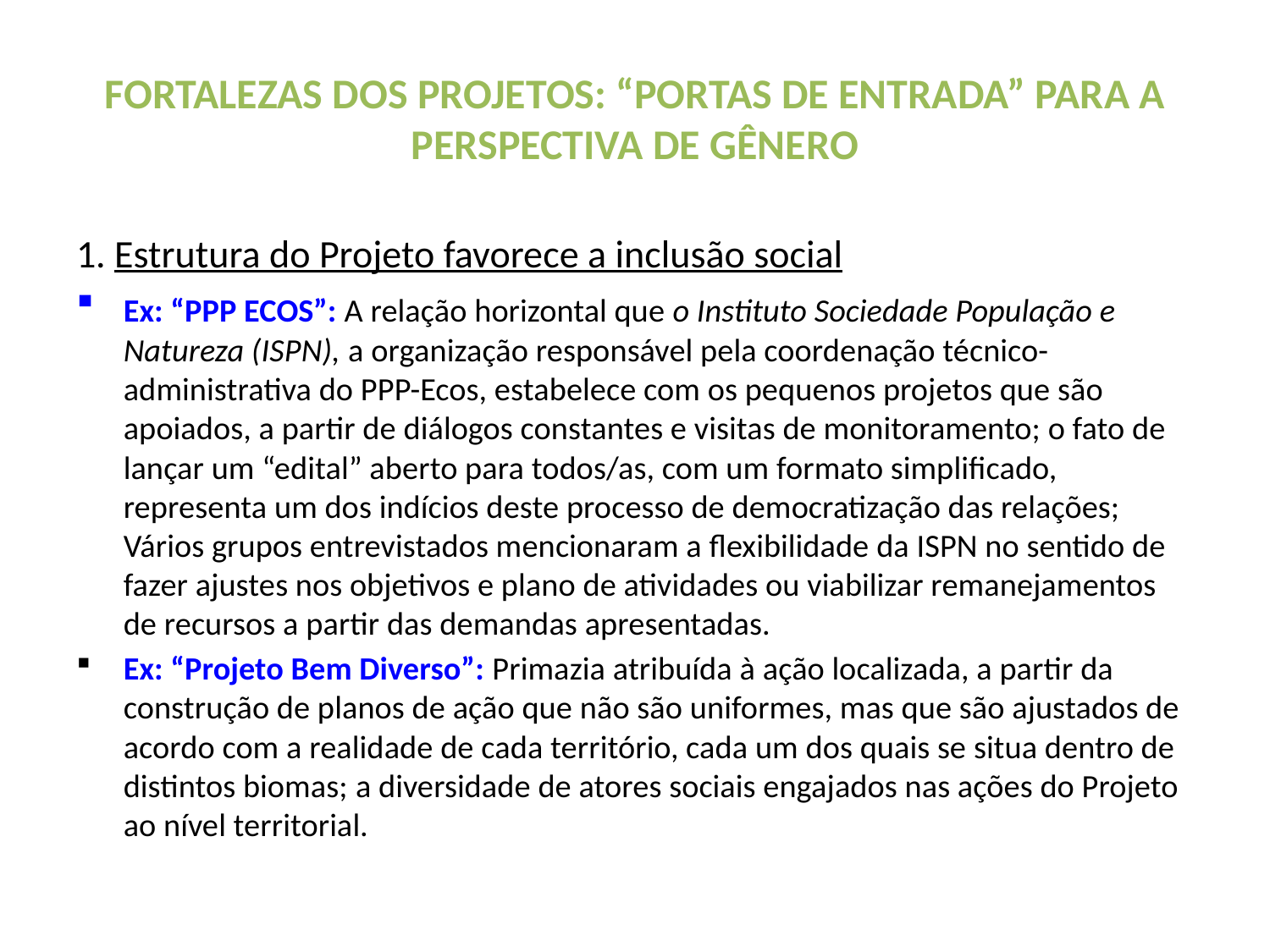

# FORTALEZAS DOS PROJETOS: “PORTAS DE ENTRADA” PARA A PERSPECTIVA DE GÊNERO
1. Estrutura do Projeto favorece a inclusão social
	Ex: “PPP ECOS”: A relação horizontal que o Instituto Sociedade População e Natureza (ISPN), a organização responsável pela coordenação técnico-administrativa do PPP-Ecos, estabelece com os pequenos projetos que são apoiados, a partir de diálogos constantes e visitas de monitoramento; o fato de lançar um “edital” aberto para todos/as, com um formato simplificado, representa um dos indícios deste processo de democratização das relações; Vários grupos entrevistados mencionaram a flexibilidade da ISPN no sentido de fazer ajustes nos objetivos e plano de atividades ou viabilizar remanejamentos de recursos a partir das demandas apresentadas.
	Ex: “Projeto Bem Diverso”: Primazia atribuída à ação localizada, a partir da construção de planos de ação que não são uniformes, mas que são ajustados de acordo com a realidade de cada território, cada um dos quais se situa dentro de distintos biomas; a diversidade de atores sociais engajados nas ações do Projeto ao nível territorial.